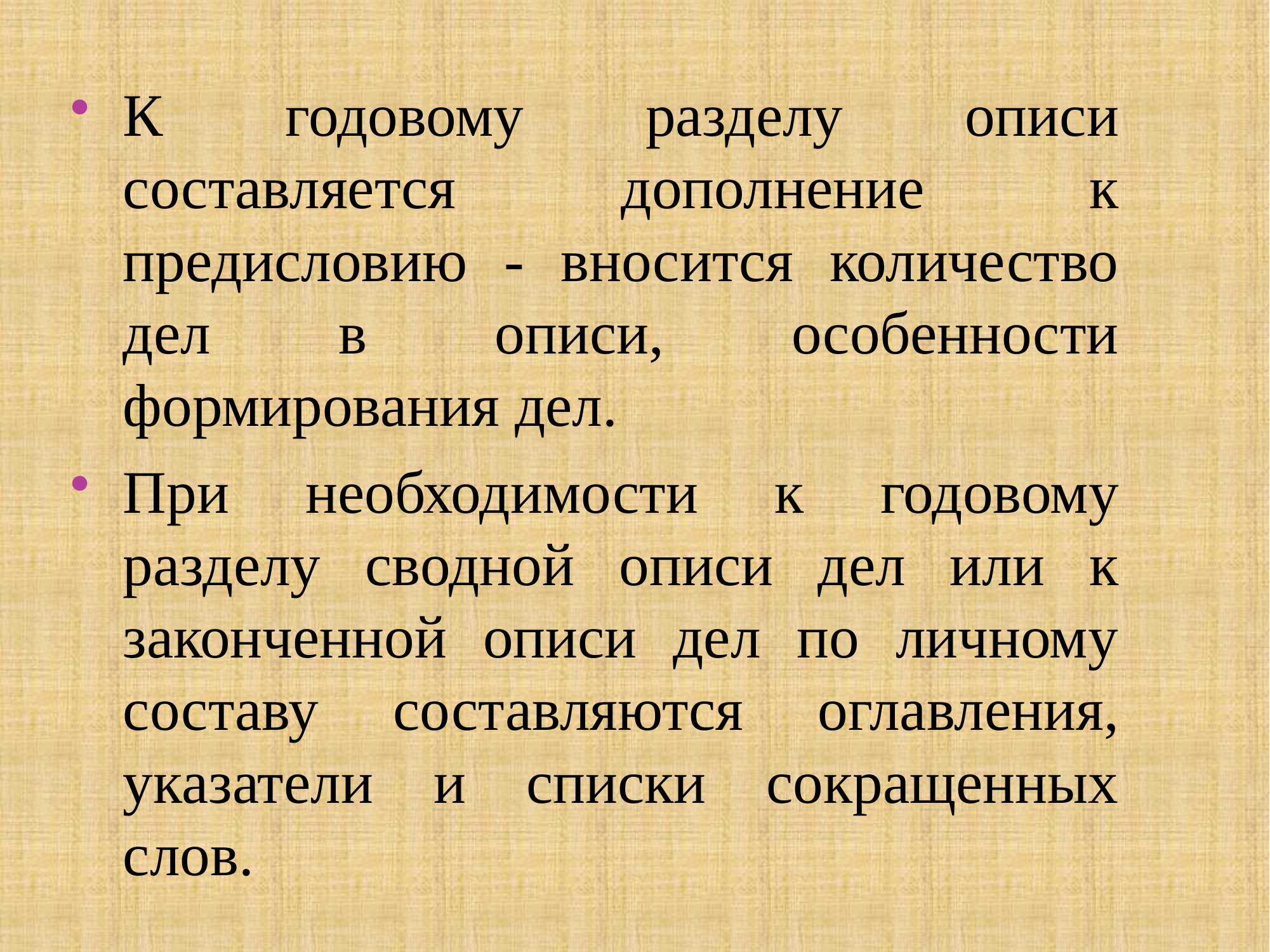

К годовому разделу описи составляется дополнение к предисловию - вносится количество дел в описи, особенности формирования дел.
При необходимости к годовому разделу сводной описи дел или к законченной описи дел по личному составу составляются оглавления, указатели и списки сокращенных слов.